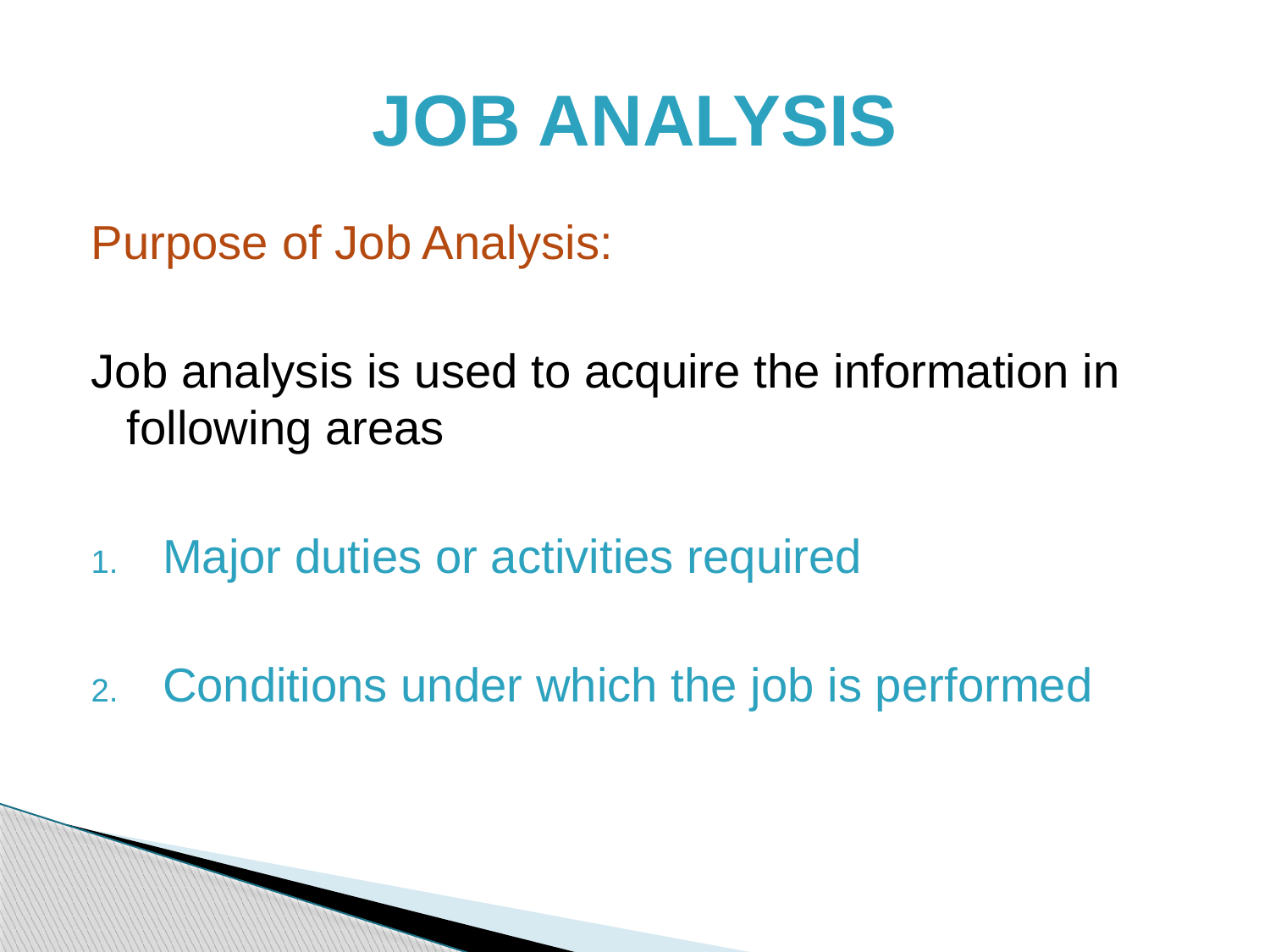

# JOB ANALYSIS
Purpose of Job Analysis:

Job analysis is used to acquire the information in following areas

Major duties or activities required

Conditions under which the job is performed